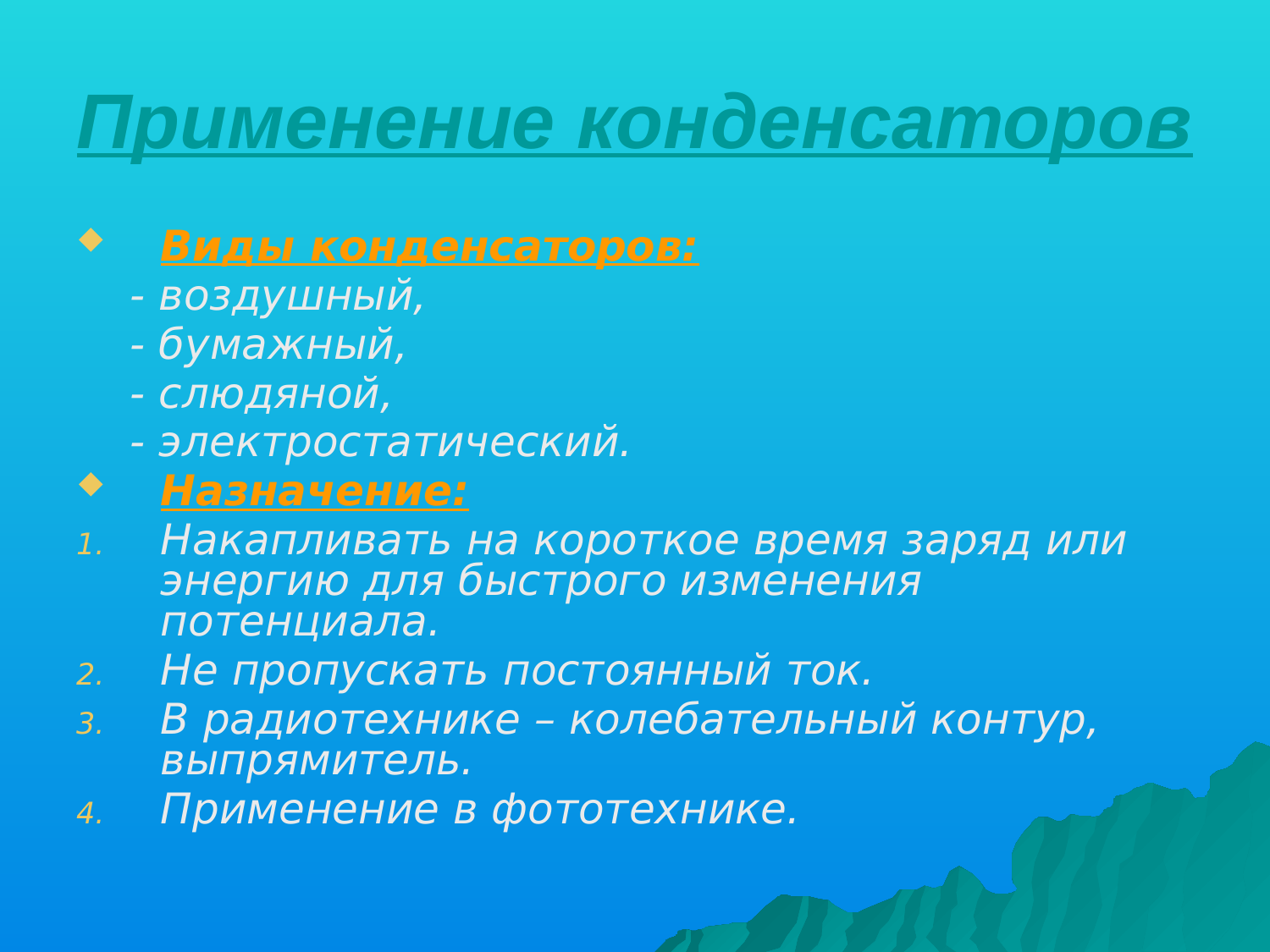

# Применение конденсаторов
Виды конденсаторов:
    - воздушный,
    - бумажный,
    - слюдяной,
    - электростатический.
Назначение:
Накапливать на короткое время заряд или энергию для быстрого изменения потенциала.
Не пропускать постоянный ток.
В радиотехнике – колебательный контур, выпрямитель.
Применение в фототехнике.